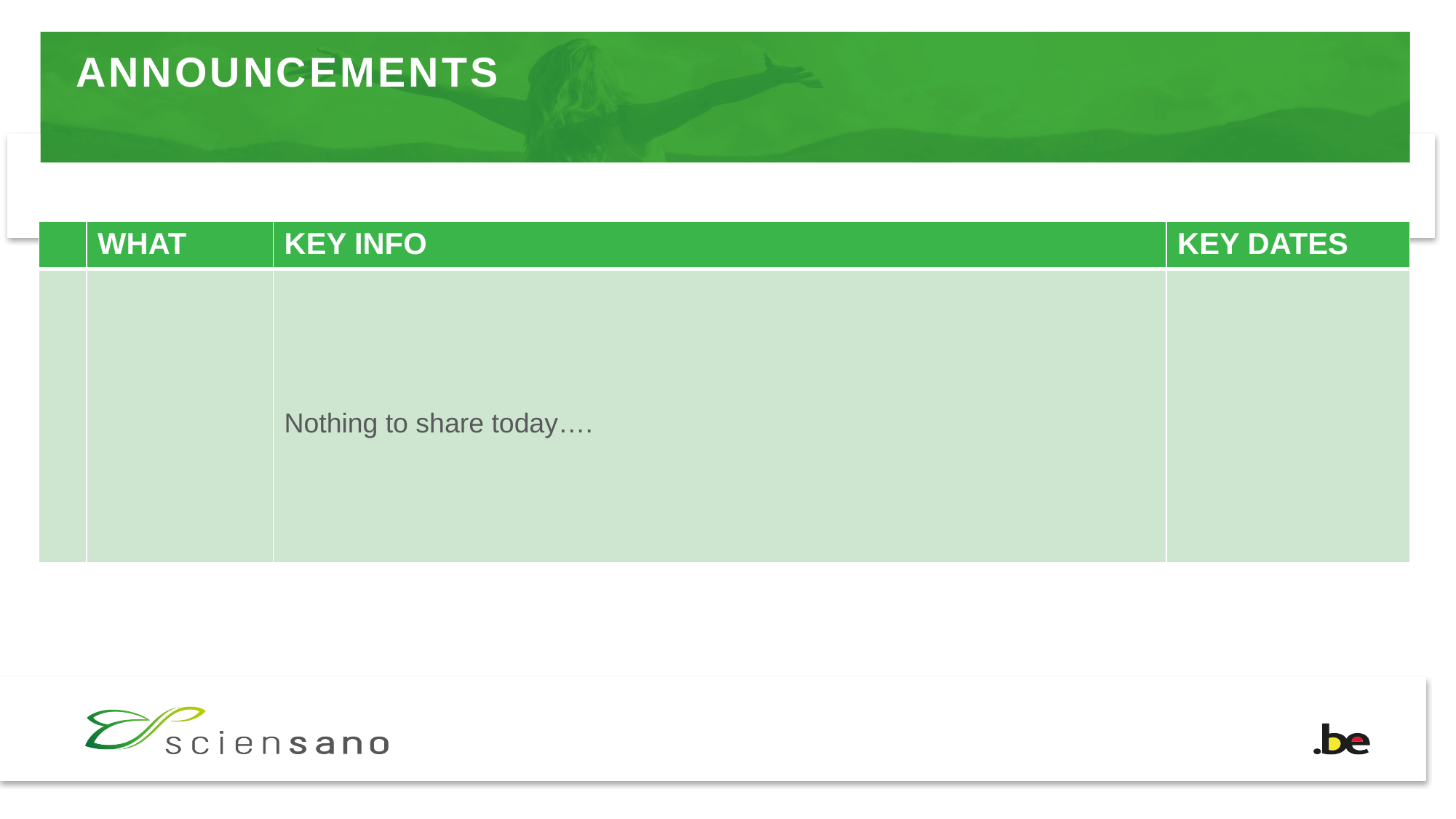

# ANNOUNCEMENTS
|  | WHAT | KEY INFO | KEY DATES |
| --- | --- | --- | --- |
|  |  | Nothing to share today…. |  |